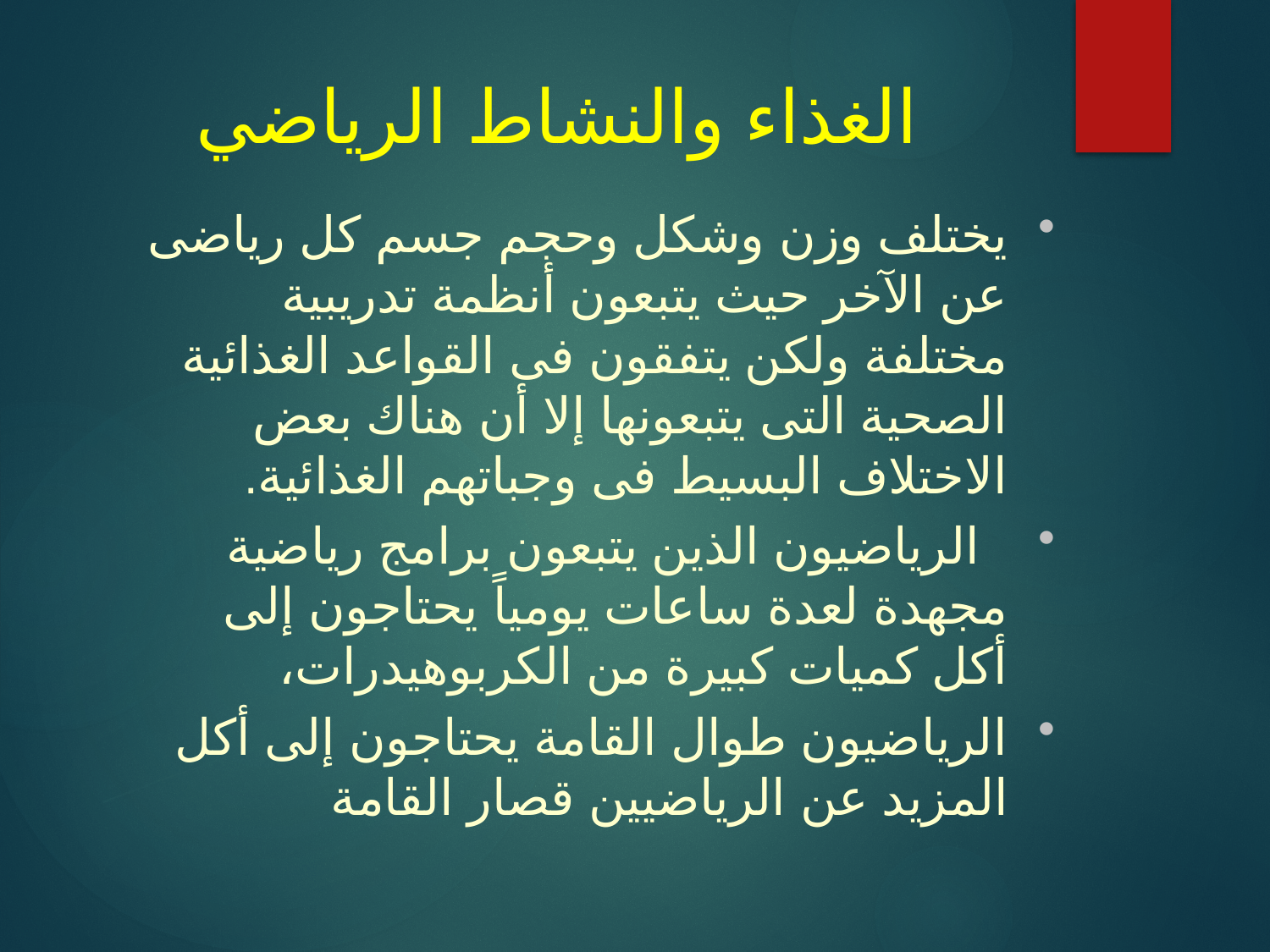

# الغذاء والنشاط الرياضي
يختلف وزن وشكل وحجم جسم كل رياضى عن الآخر حيث يتبعون أنظمة تدريبية مختلفة ولكن يتفقون فى القواعد الغذائية الصحية التى يتبعونها إلا أن هناك بعض الاختلاف البسيط فى وجباتهم الغذائية.
  الرياضيون الذين يتبعون برامج رياضية مجهدة لعدة ساعات يومياً يحتاجون إلى أكل كميات كبيرة من الكربوهيدرات،
الرياضيون طوال القامة يحتاجون إلى أكل المزيد عن الرياضيين قصار القامة